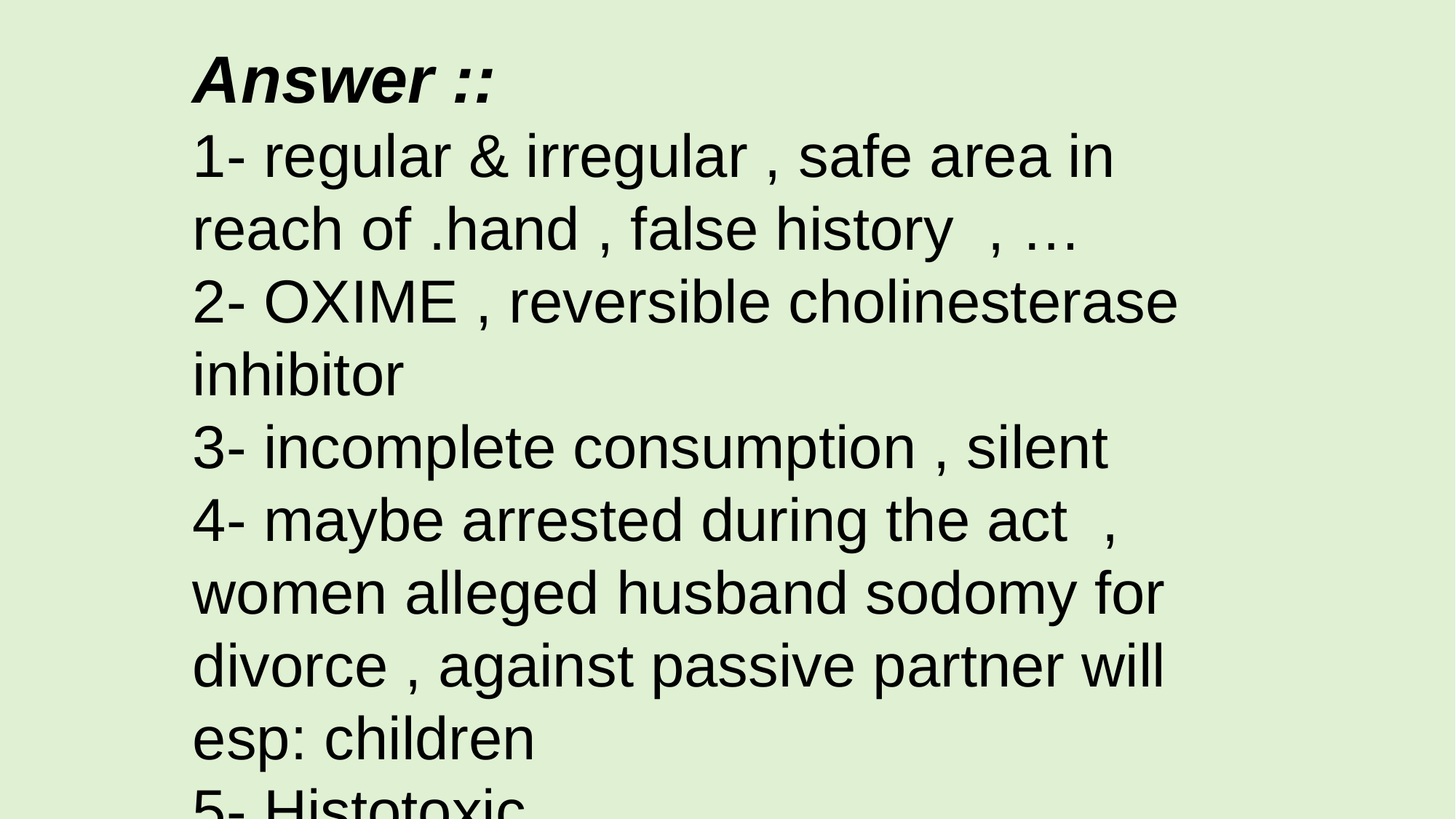

Answer ::
1- regular & irregular , safe area in reach of .hand , false history  , …
2- OXIME , reversible cholinesterase
inhibitor
3- incomplete consumption , silent
4- maybe arrested during the act  , women alleged husband sodomy for divorce , against passive partner will esp: children
5- Histotoxic